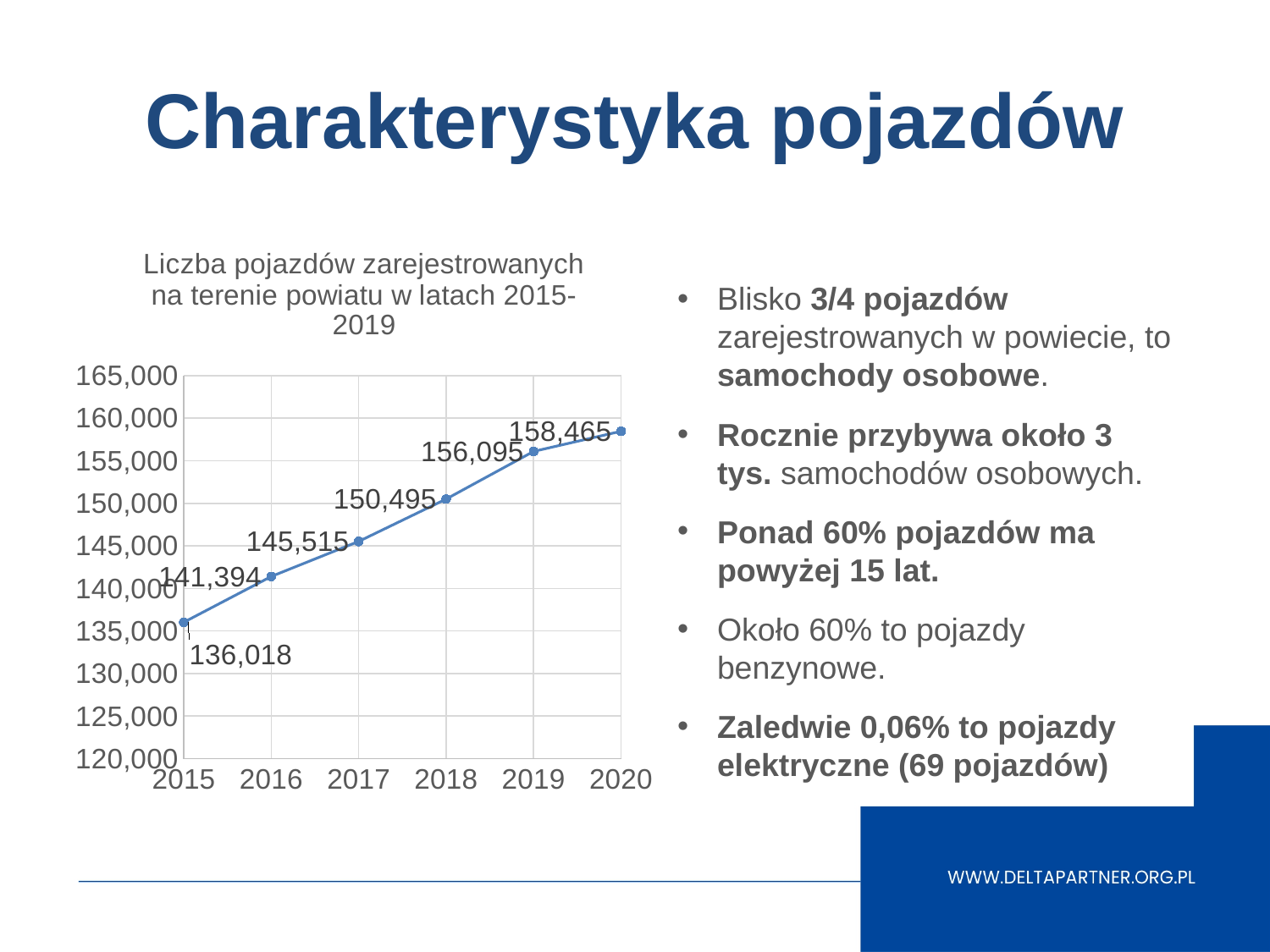

# Charakterystyka pojazdów

### Chart: Liczba pojazdów zarejestrowanych na terenie powiatu w latach 2015-2019

| Category |  |
|---|---|
Blisko 3/4 pojazdów zarejestrowanych w powiecie, to samochody osobowe.
Rocznie przybywa około 3 tys. samochodów osobowych.
Ponad 60% pojazdów ma powyżej 15 lat.
Około 60% to pojazdy benzynowe.
Zaledwie 0,06% to pojazdy elektryczne (69 pojazdów)